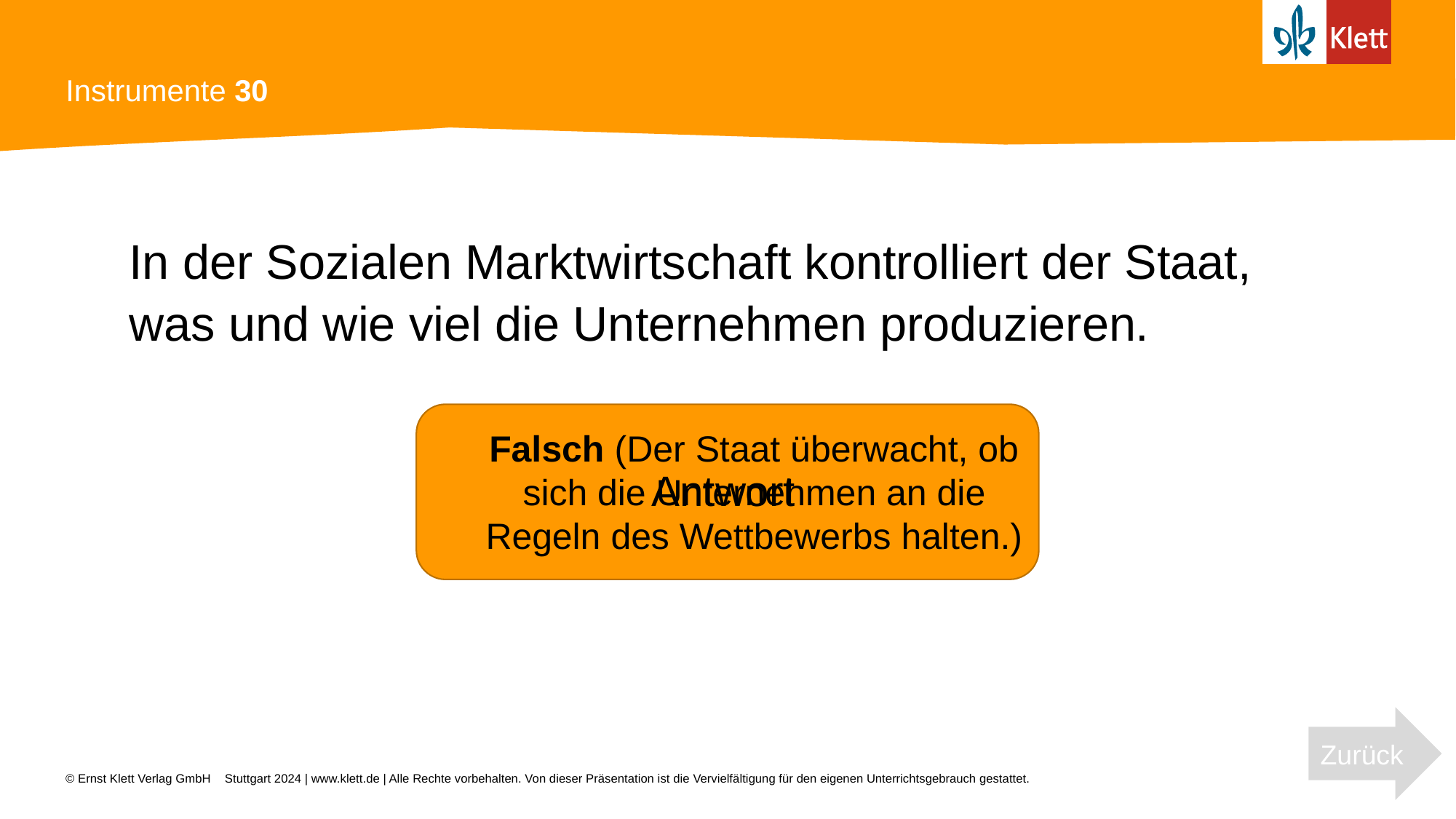

# Instrumente 30
In der Sozialen Marktwirtschaft kontrolliert der Staat, was und wie viel die Unternehmen produzieren.

Falsch (Der Staat überwacht, ob sich die Unternehmen an die Regeln des Wettbewerbs halten.)
Antwort
Zurück
Stuttgart 2024 | www.klett.de | Alle Rechte vorbehalten. Von dieser Präsentation ist die Vervielfältigung für den eigenen Unterrichtsgebrauch gestattet.